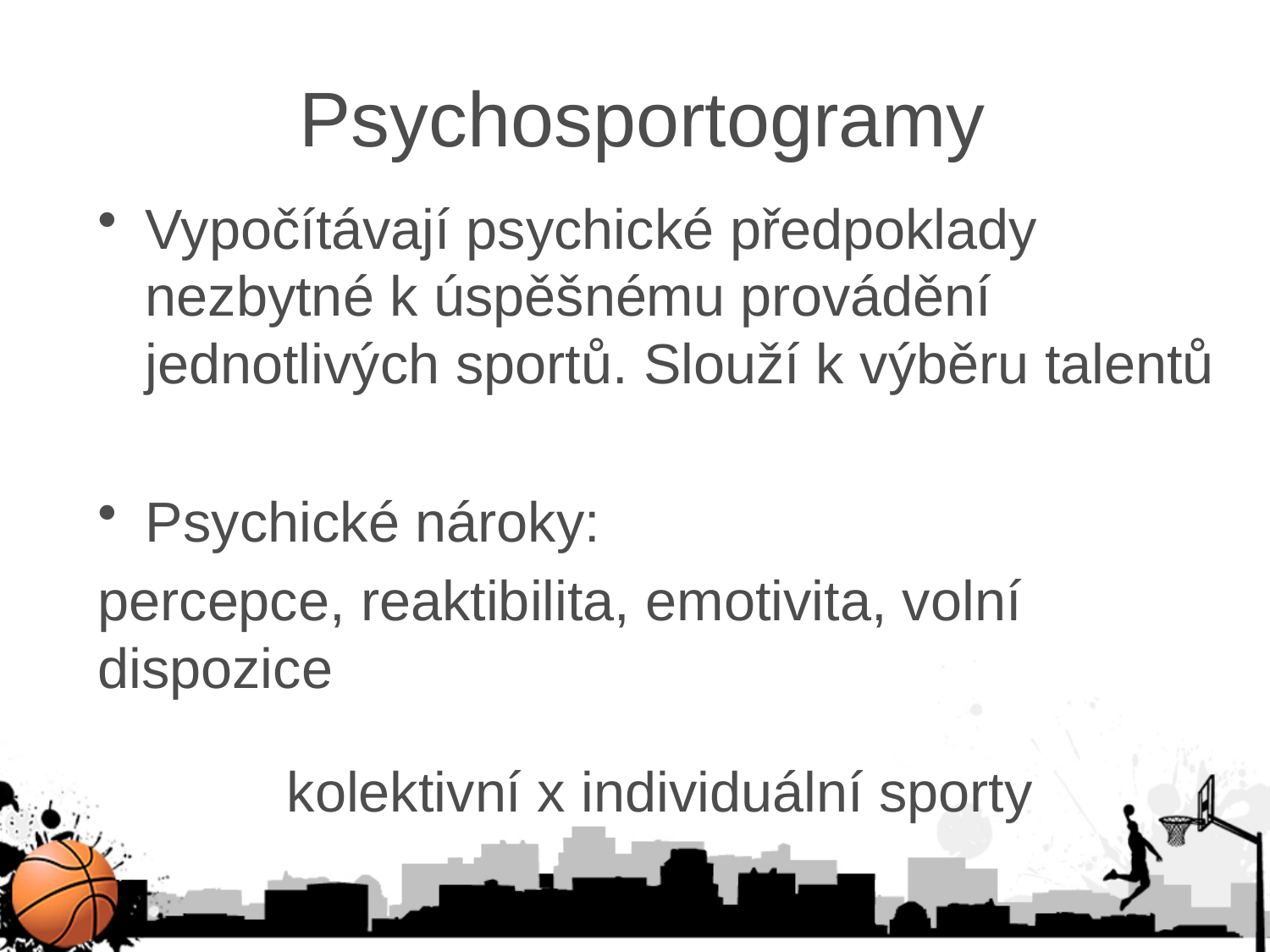

# Psychosportogramy
Vypočítávají psychické předpoklady nezbytné k úspěšnému provádění jednotlivých sportů. Slouží k výběru talentů

Psychické nároky:
percepce, reaktibilita, emotivita, volní dispozice

kolektivní x individuální sporty